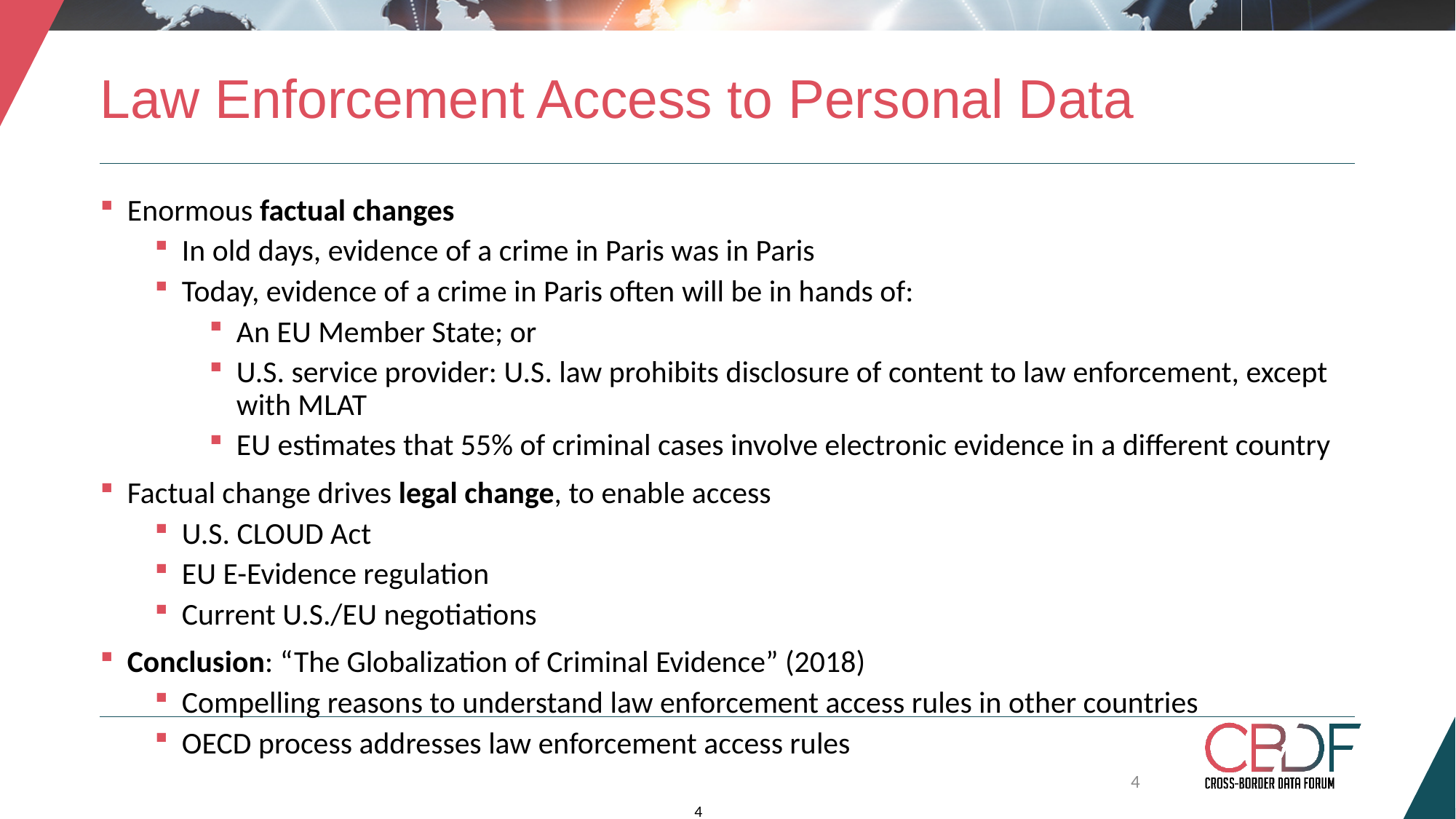

# Law Enforcement Access to Personal Data
Enormous factual changes
In old days, evidence of a crime in Paris was in Paris
Today, evidence of a crime in Paris often will be in hands of:
An EU Member State; or
U.S. service provider: U.S. law prohibits disclosure of content to law enforcement, except with MLAT
EU estimates that 55% of criminal cases involve electronic evidence in a different country
Factual change drives legal change, to enable access
U.S. CLOUD Act
EU E-Evidence regulation
Current U.S./EU negotiations
Conclusion: “The Globalization of Criminal Evidence” (2018)
Compelling reasons to understand law enforcement access rules in other countries
OECD process addresses law enforcement access rules

4